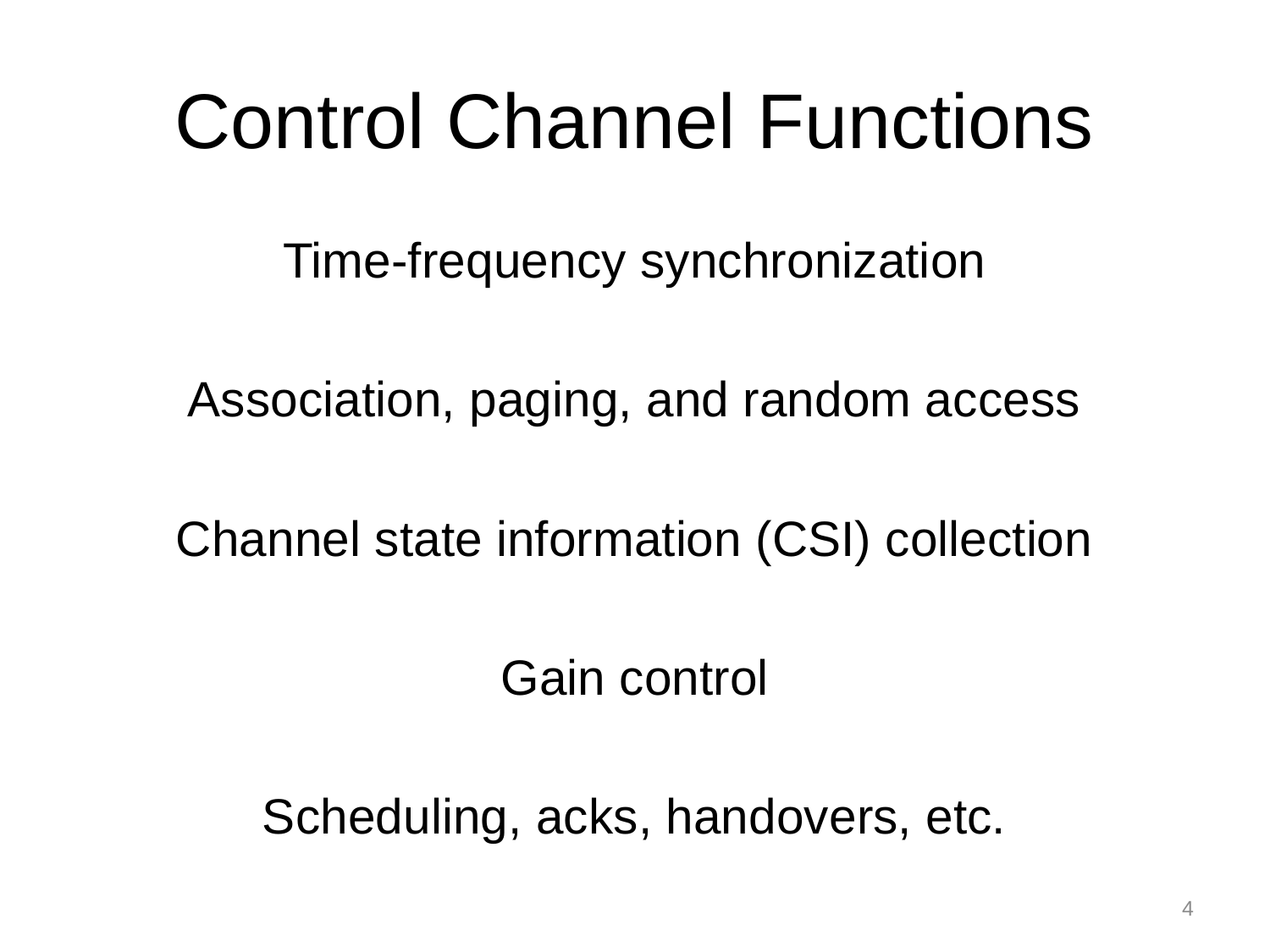

# Control Channel Functions
Time-frequency synchronization

Association, paging, and random access

Channel state information (CSI) collection

Gain control

Scheduling, acks, handovers, etc.
4